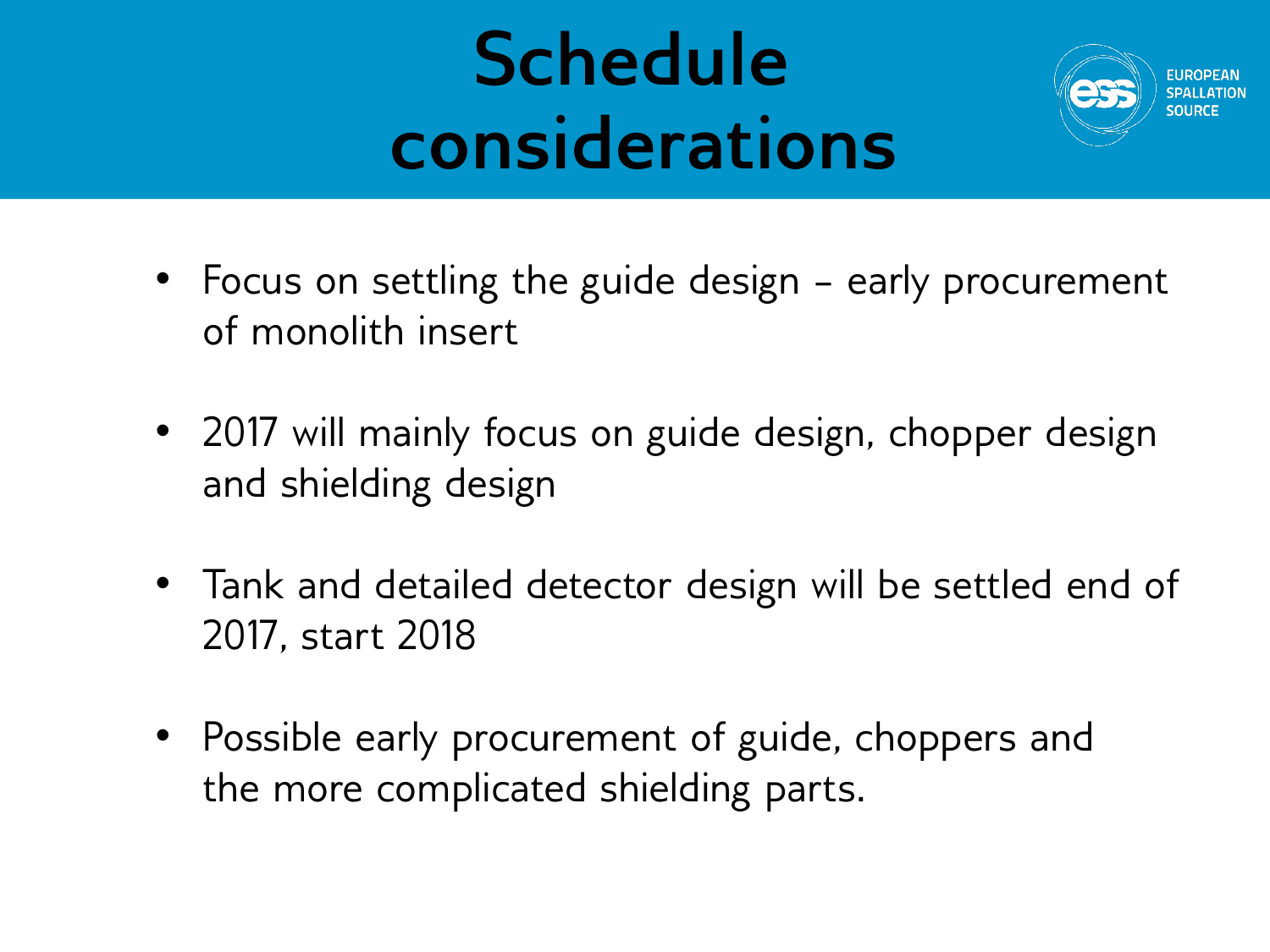

Schedule
considerations
Focus on settling the guide design – early procurement
of monolith insert
2017 will mainly focus on guide design, chopper design
and shielding design
Tank and detailed detector design will be settled end of
2017, start 2018

Possible early procurement of guide, choppers and
the more complicated shielding parts.